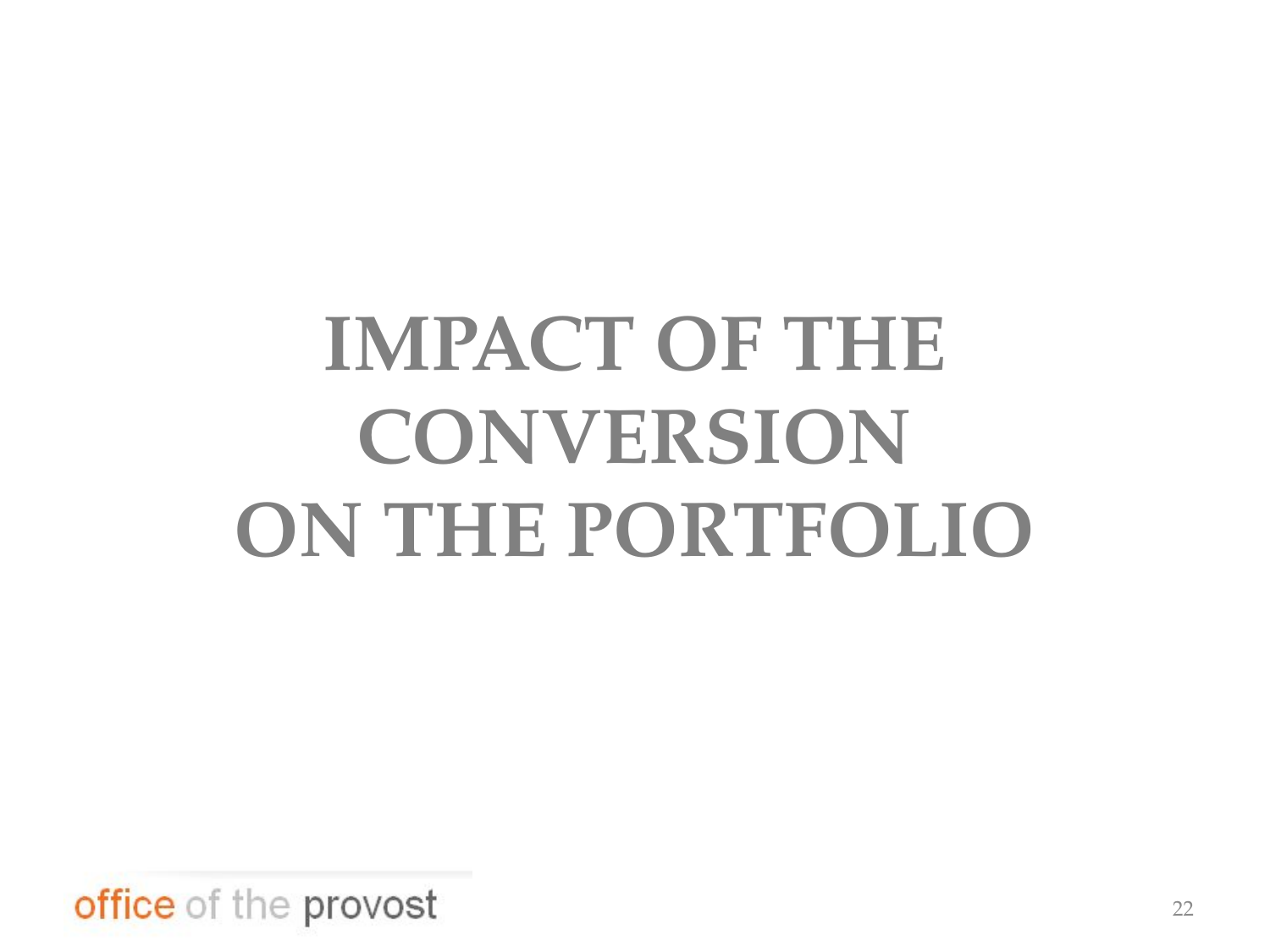

# Impact of the conversion on the portfolio
22